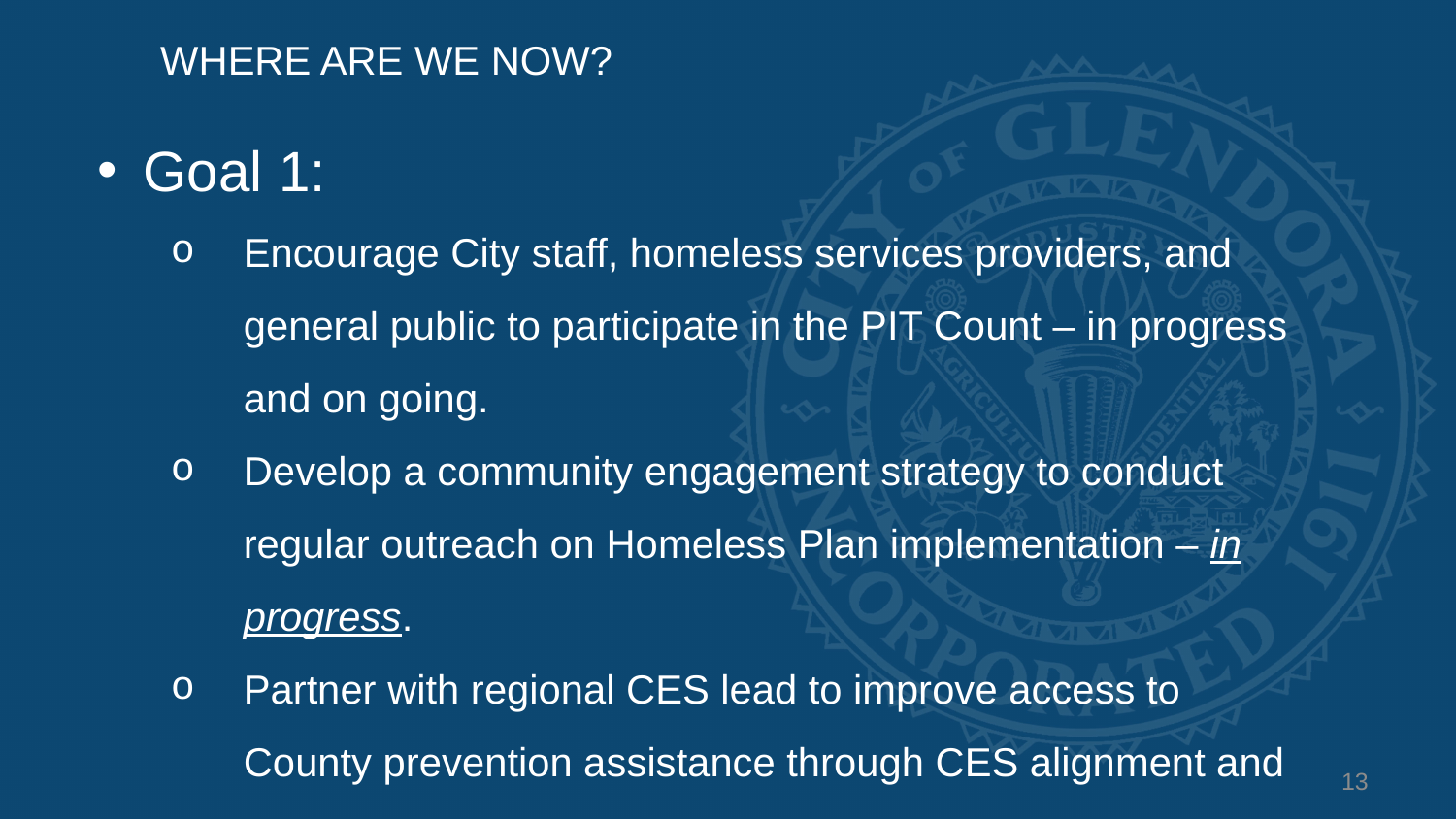

WHERE ARE WE NOW?
Goal 1:
Encourage City staff, homeless services providers, and general public to participate in the PIT Count – in progress and on going.
Develop a community engagement strategy to conduct regular outreach on Homeless Plan implementation – in progress.
Partner with regional CES lead to improve access to County prevention assistance through CES alignment and enhanced education to local service providers on program requirements – in progress.
13